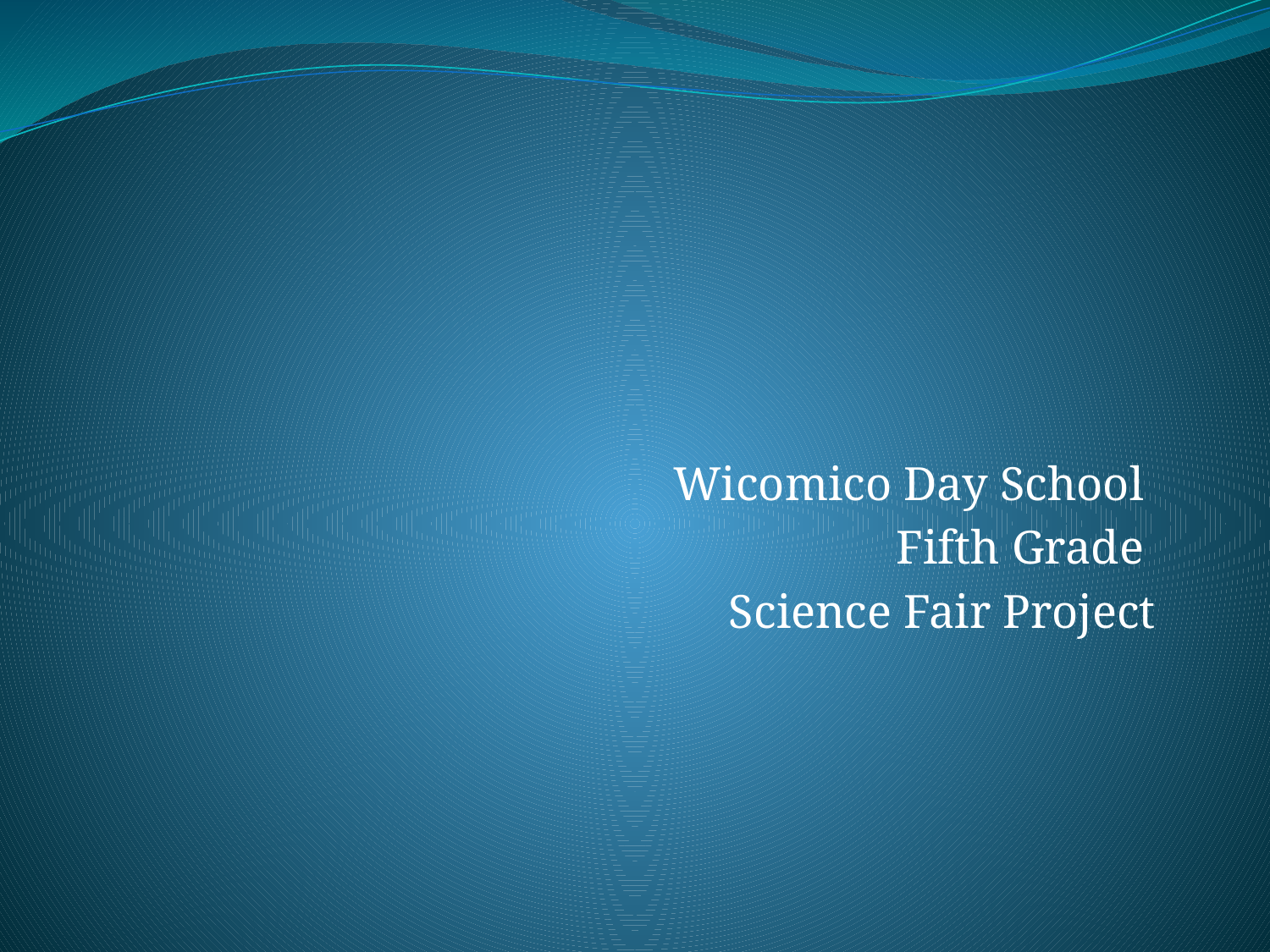

#
Wicomico Day School
Fifth Grade
Science Fair Project